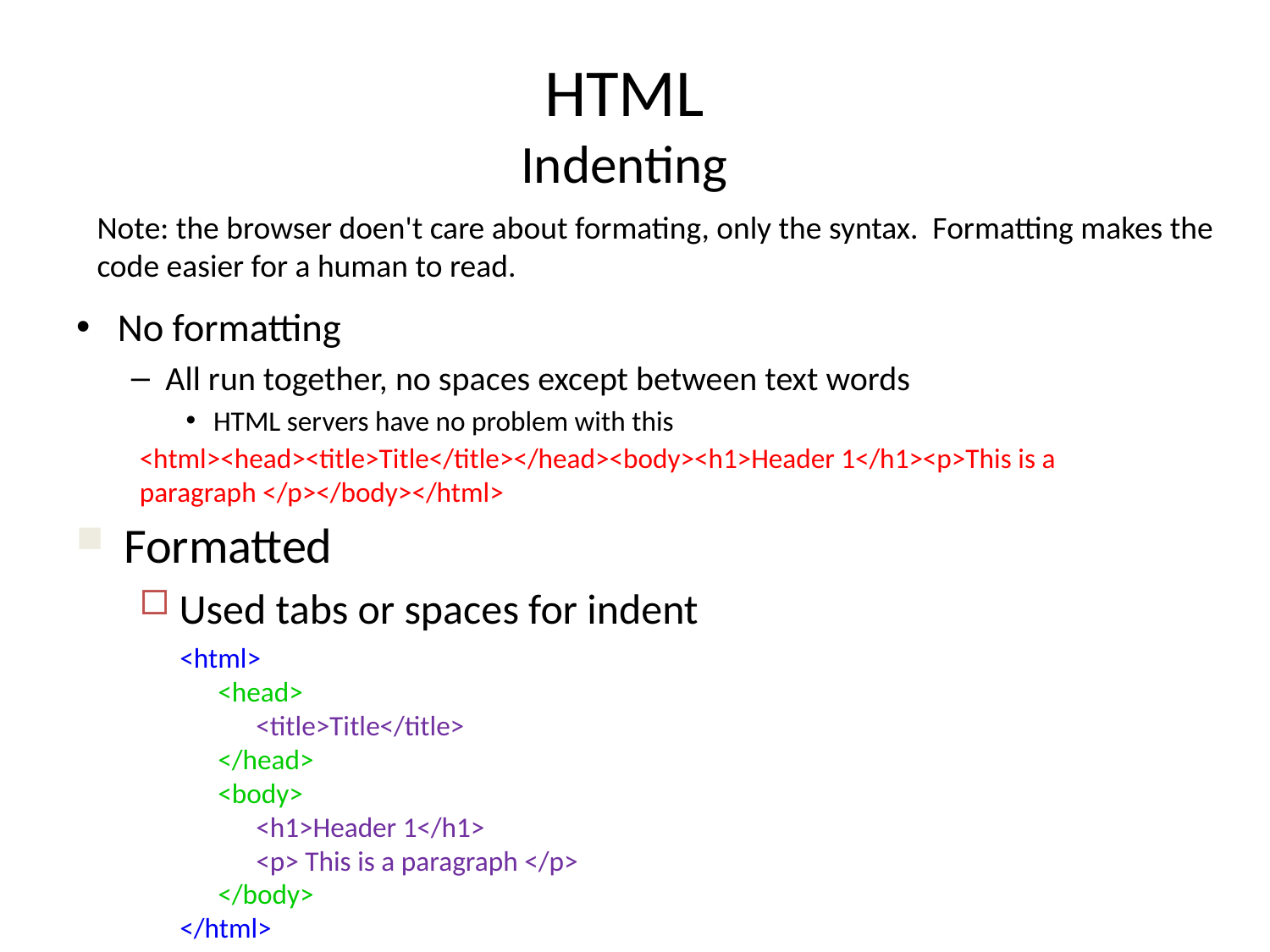

# HTML Indenting
Note: the browser doen't care about formating, only the syntax.  Formatting makes the code easier for a human to read.
No formatting
All run together, no spaces except between text words
HTML servers have no problem with this
<html><head><title>Title</title></head><body><h1>Header 1</h1><p>This is a paragraph </p></body></html>
Formatted
Used tabs or spaces for indent
<html>
      <head>
            <title>Title</title>
      </head>
      <body>
            <h1>Header 1</h1>
            <p> This is a paragraph </p>
      </body>
</html>